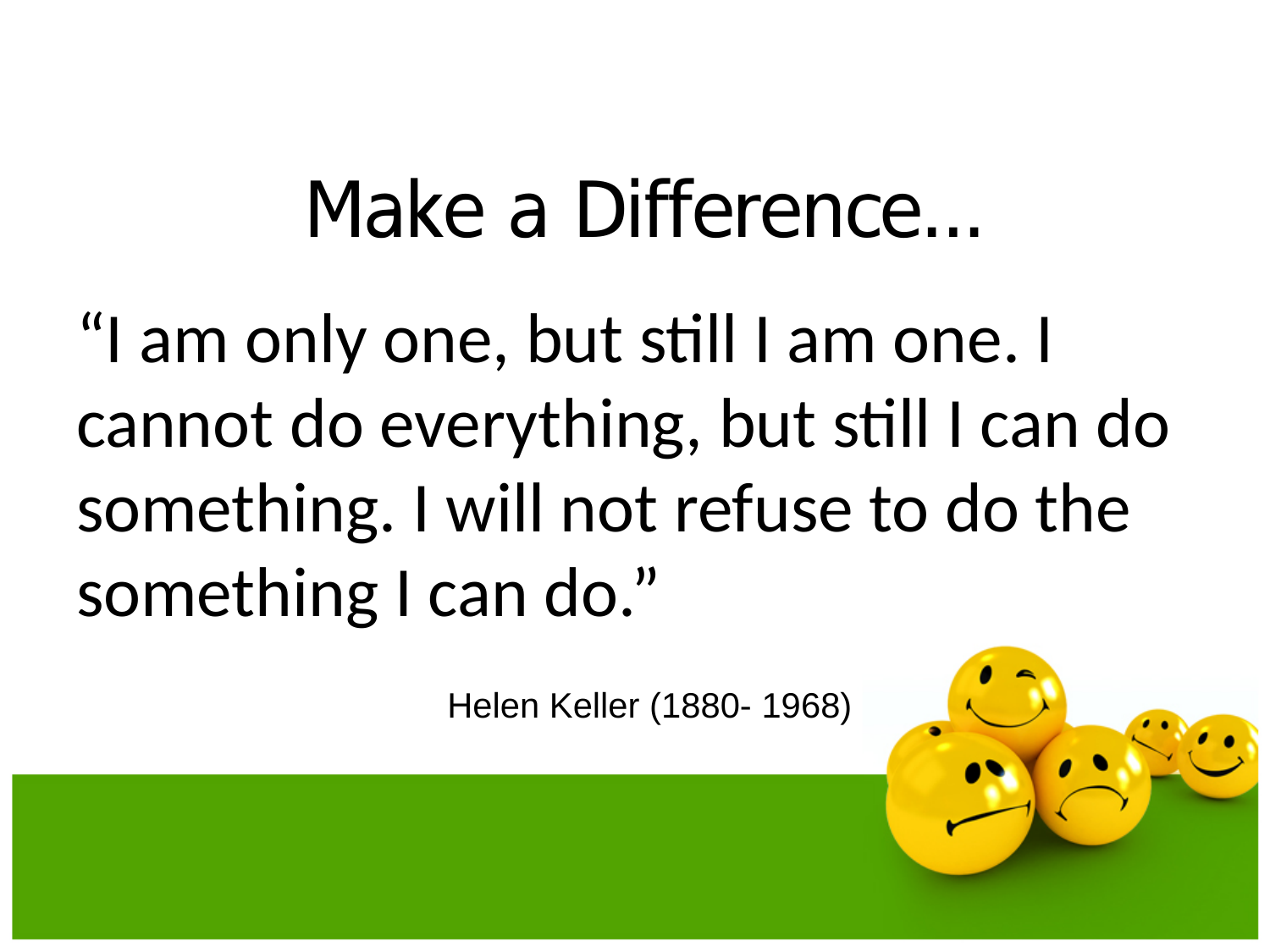

# Make a Difference…
“I am only one, but still I am one. I cannot do everything, but still I can do something. I will not refuse to do the something I can do.”

Helen Keller (1880- 1968)